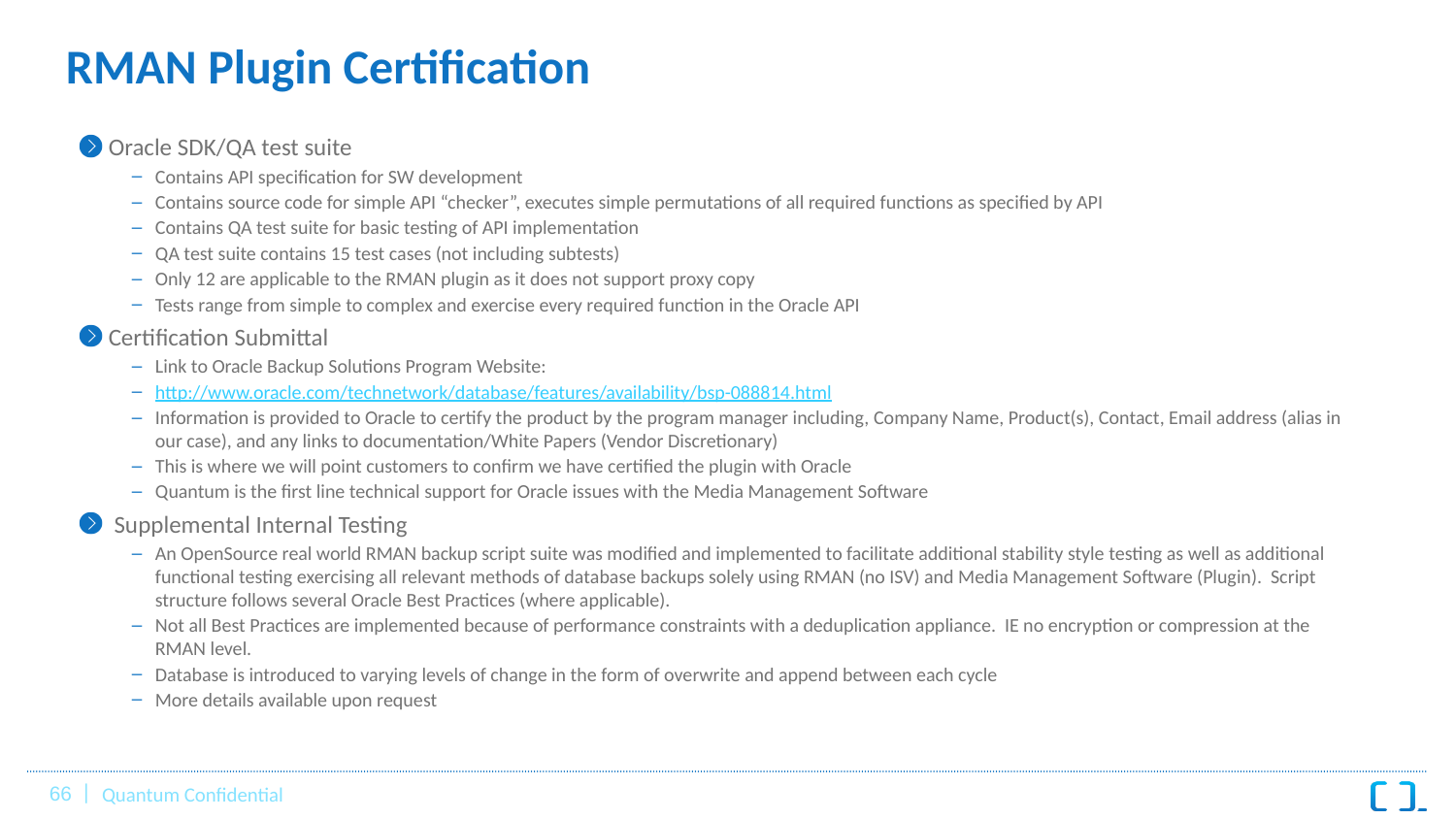

# RMAN Plugin Certification
Oracle SDK/QA test suite
Contains API specification for SW development
Contains source code for simple API “checker”, executes simple permutations of all required functions as specified by API
Contains QA test suite for basic testing of API implementation
QA test suite contains 15 test cases (not including subtests)
Only 12 are applicable to the RMAN plugin as it does not support proxy copy
Tests range from simple to complex and exercise every required function in the Oracle API
Certification Submittal
Link to Oracle Backup Solutions Program Website:
http://www.oracle.com/technetwork/database/features/availability/bsp-088814.html
Information is provided to Oracle to certify the product by the program manager including, Company Name, Product(s), Contact, Email address (alias in our case), and any links to documentation/White Papers (Vendor Discretionary)
This is where we will point customers to confirm we have certified the plugin with Oracle
Quantum is the first line technical support for Oracle issues with the Media Management Software
 Supplemental Internal Testing
An OpenSource real world RMAN backup script suite was modified and implemented to facilitate additional stability style testing as well as additional functional testing exercising all relevant methods of database backups solely using RMAN (no ISV) and Media Management Software (Plugin).  Script structure follows several Oracle Best Practices (where applicable).
Not all Best Practices are implemented because of performance constraints with a deduplication appliance.  IE no encryption or compression at the RMAN level.
Database is introduced to varying levels of change in the form of overwrite and append between each cycle
More details available upon request